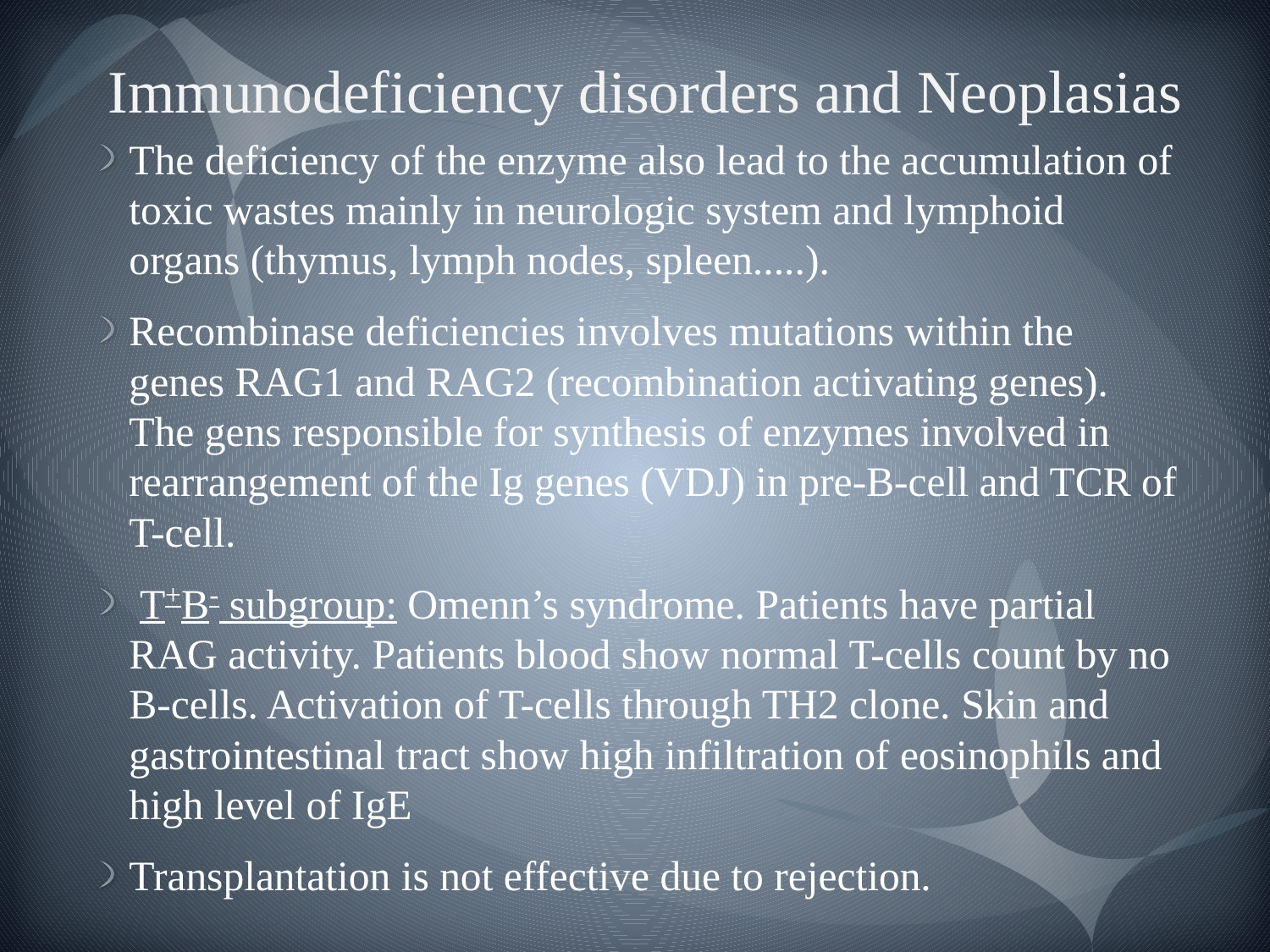

# Immunodeficiency disorders and Neoplasias
The deficiency of the enzyme also lead to the accumulation of toxic wastes mainly in neurologic system and lymphoid organs (thymus, lymph nodes, spleen.....).
Recombinase deficiencies involves mutations within the  genes RAG1 and RAG2 (recombination activating genes). The gens responsible for synthesis of enzymes involved in rearrangement of the Ig genes (VDJ) in pre-B-cell and TCR of T-cell.
 T+B- subgroup: Omenn’s syndrome. Patients have partial RAG activity. Patients blood show normal T-cells count by no B-cells. Activation of T-cells through TH2 clone. Skin and gastrointestinal tract show high infiltration of eosinophils and high level of IgE
Transplantation is not effective due to rejection.